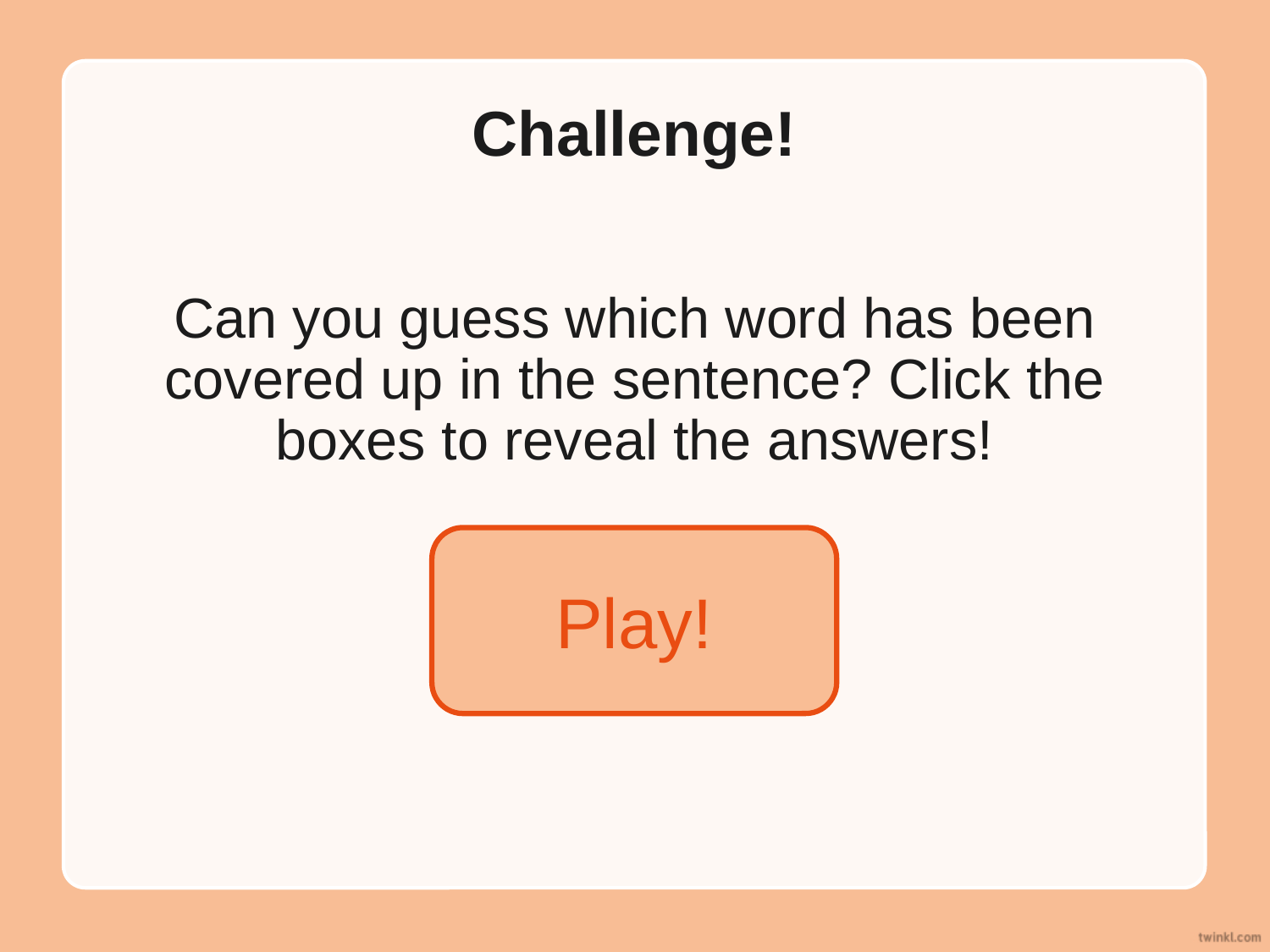

# Challenge!
Can you guess which word has been covered up in the sentence? Click the boxes to reveal the answers!
Play!